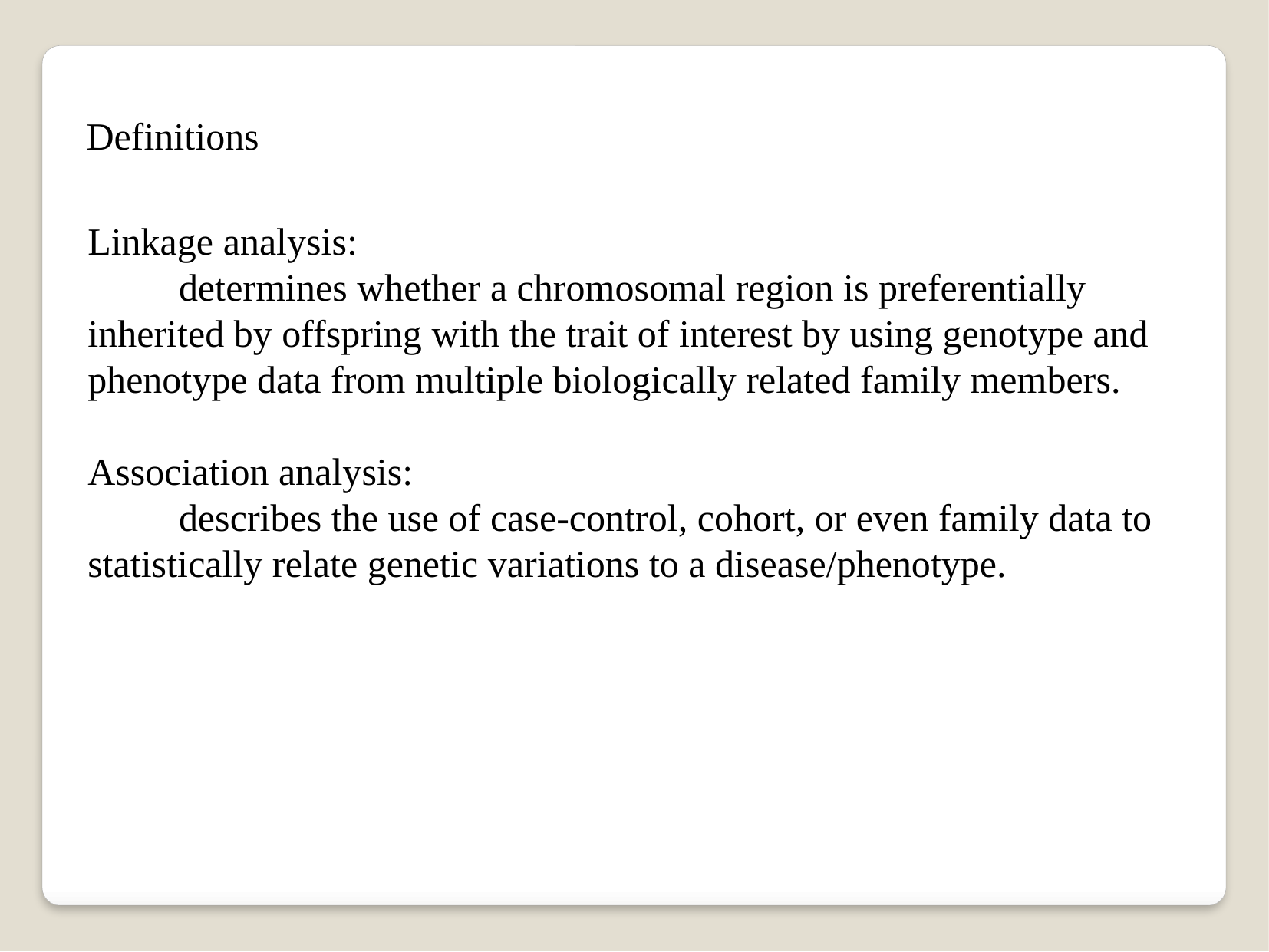

Definitions
Linkage analysis:
	determines whether a chromosomal region is preferentially inherited by offspring with the trait of interest by using genotype and phenotype data from multiple biologically related family members.

Association analysis:
	describes the use of case-control, cohort, or even family data to statistically relate genetic variations to a disease/phenotype.